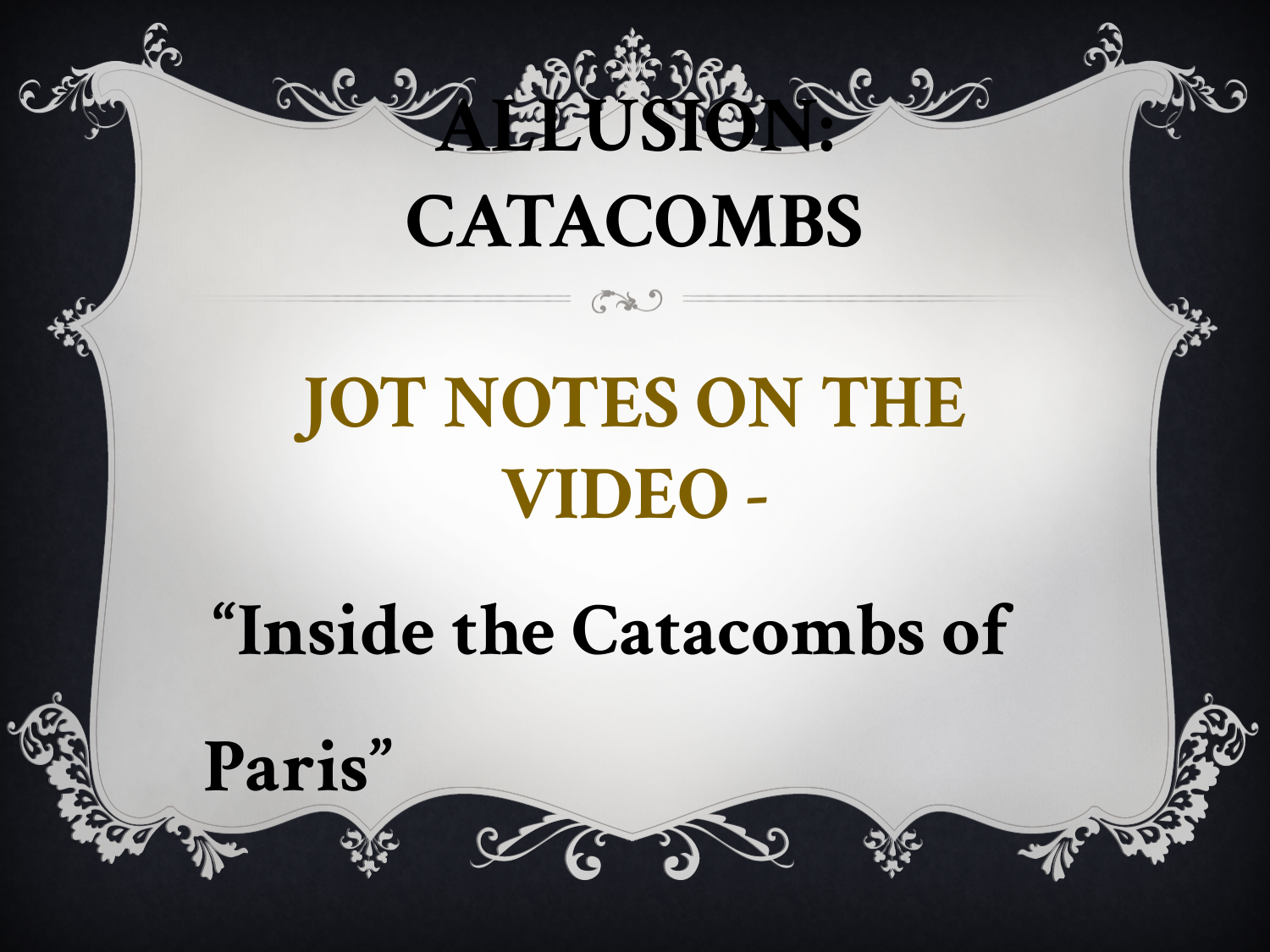

# Allusion: Catacombs
Jot notes on the video -
“Inside the Catacombs of Paris”